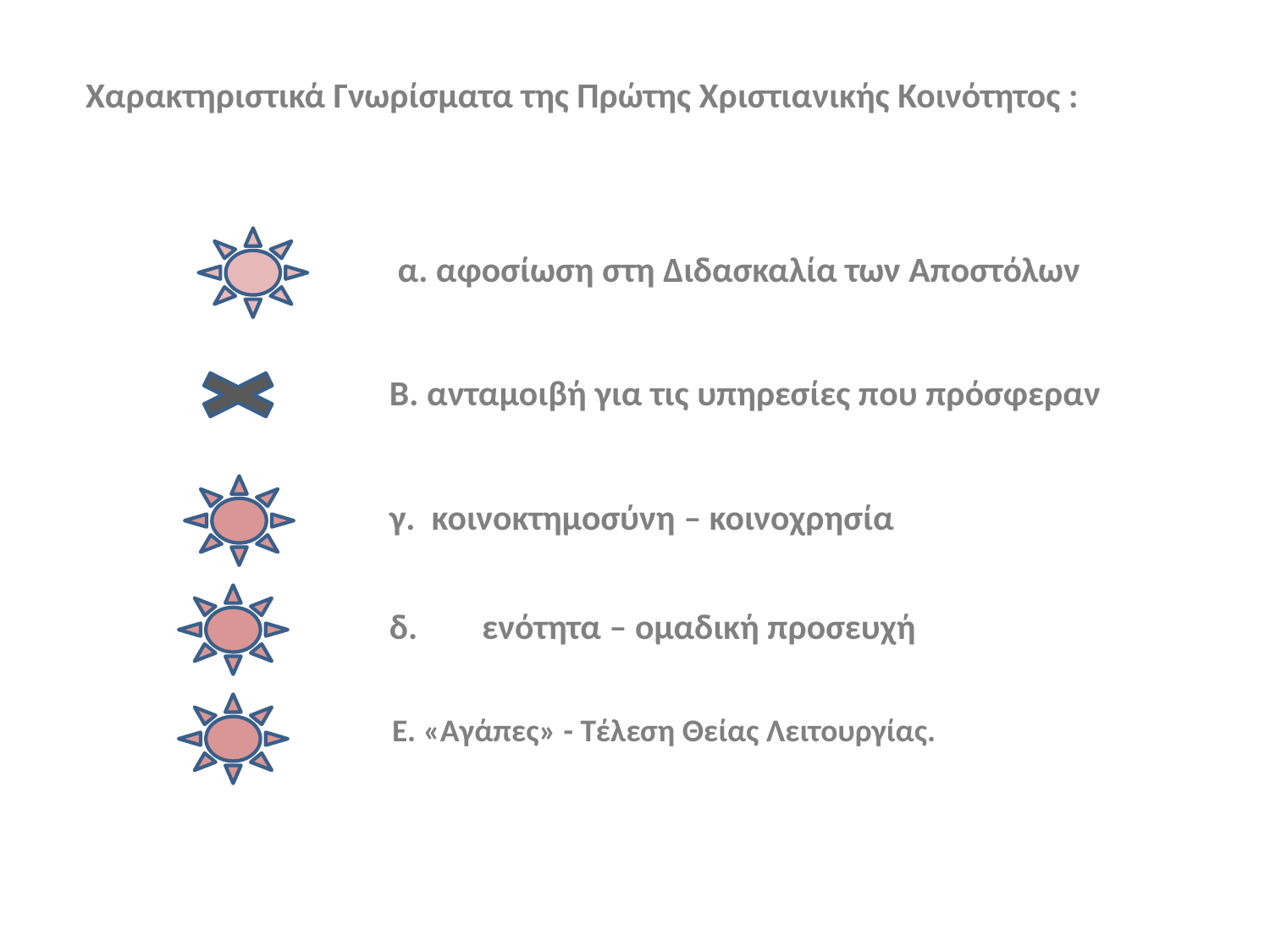

Χαρακτηριστικά Γνωρίσματα της Πρώτης Χριστιανικής Κοινότητος :
 α. αφοσίωση στη Διδασκαλία των Αποστόλων

Β. ανταμοιβή για τις υπηρεσίες που πρόσφεραν

γ.  κοινοκτημοσύνη – κοινοχρησία

δ.        ενότητα – ομαδική προσευχή

Ε. «Αγάπες» - Τέλεση Θείας Λειτουργίας.